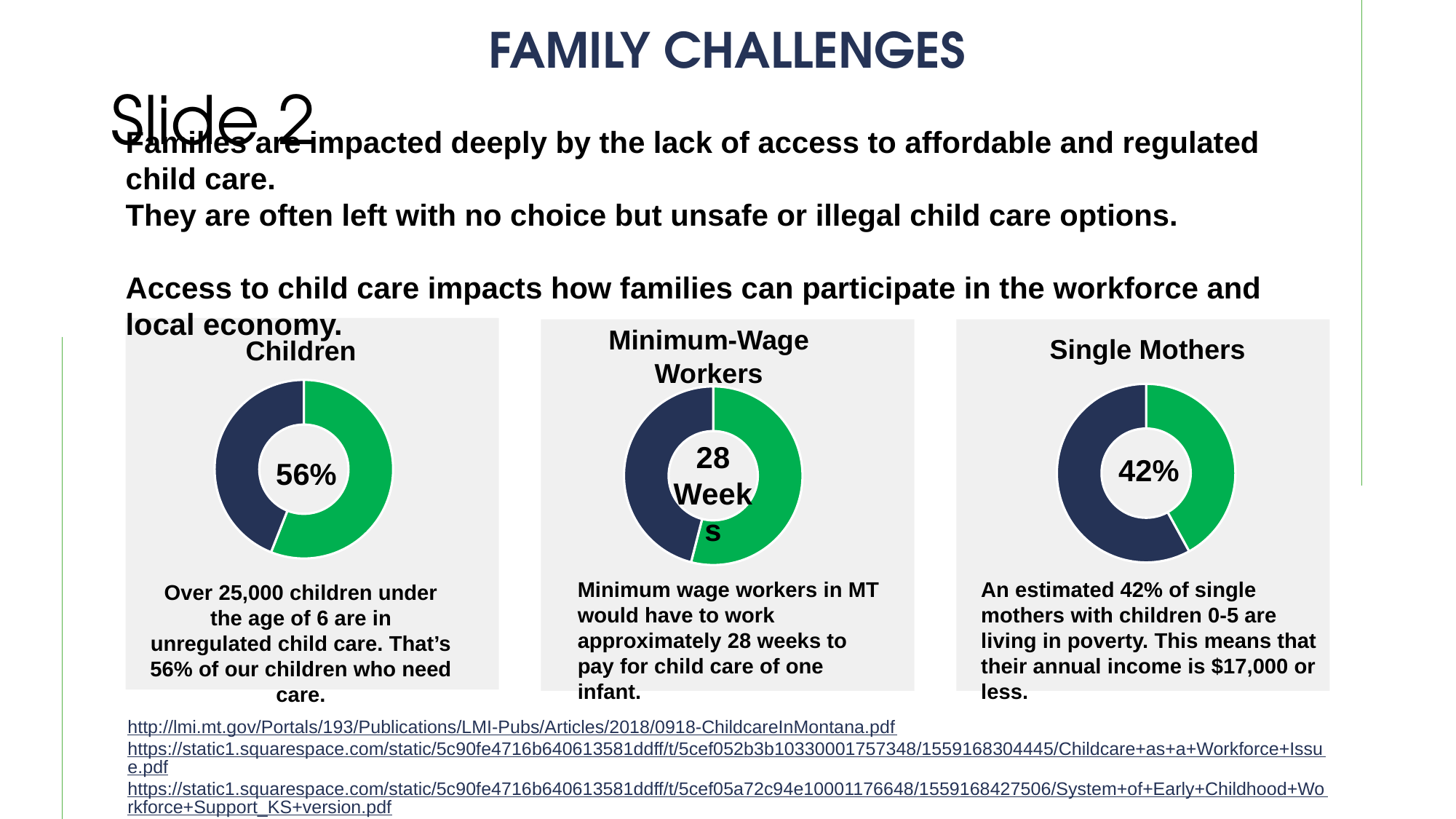

FAMILY CHALLENGES
# Slide 2
Families are impacted deeply by the lack of access to affordable and regulated child care.
They are often left with no choice but unsafe or illegal child care options.

Access to child care impacts how families can participate in the workforce and local economy.

Minimum-Wage Workers
Single Mothers
Children

### Chart

| Category |
|---|

### Chart

| Category | Column1 |
|---|---|
| A1 | 56.0 |
| A2 | 44.0 |

### Chart

| Category | Column1 |
|---|---|
| A1 | 42.0 |
| A2 | 58.0 |

### Chart

| Category | Column1 |
|---|---|
| A1 | 54.0 |
| A2 | 46.0 |
28 Weeks
42%
56%
Minimum wage workers in MT would have to work approximately 28 weeks to pay for child care of one infant.
An estimated 42% of single mothers with children 0-5 are living in poverty. This means that their annual income is $17,000 or less.
Over 25,000 children under the age of 6 are in unregulated child care. That’s 56% of our children who need care.
http://lmi.mt.gov/Portals/193/Publications/LMI-Pubs/Articles/2018/0918-ChildcareInMontana.pdf
https://static1.squarespace.com/static/5c90fe4716b640613581ddff/t/5cef052b3b10330001757348/1559168304445/Childcare+as+a+Workforce+Issue.pdf
https://static1.squarespace.com/static/5c90fe4716b640613581ddff/t/5cef05a72c94e10001176648/1559168427506/System+of+Early+Childhood+Workforce+Support_KS+version.pdf